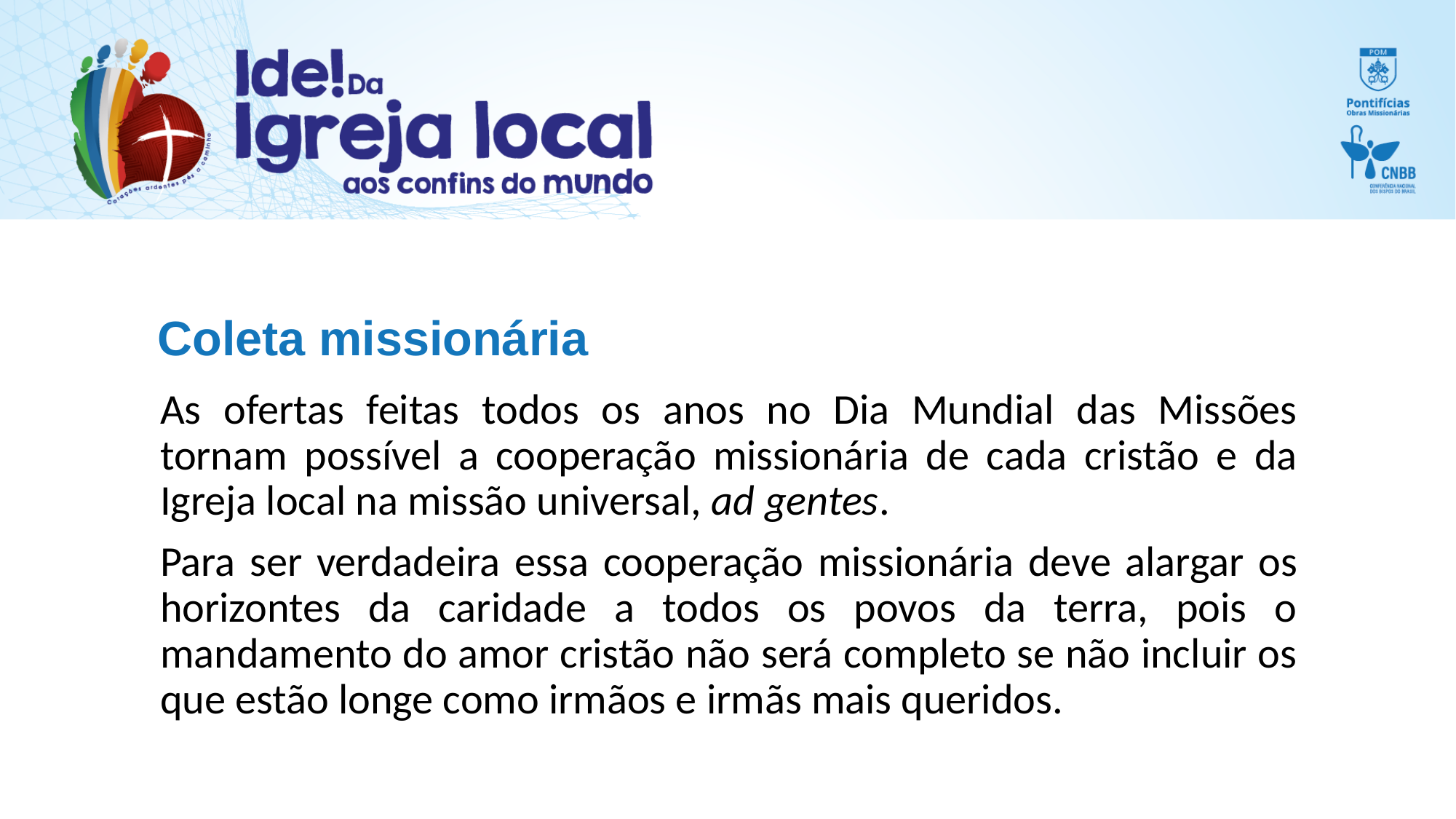

# Coleta missionária
As ofertas feitas todos os anos no Dia Mundial das Missões tornam possível a cooperação missionária de cada cristão e da Igreja local na missão universal, ad gentes.
Para ser verdadeira essa cooperação missionária deve alargar os horizontes da caridade a todos os povos da terra, pois o mandamento do amor cristão não será completo se não incluir os que estão longe como irmãos e irmãs mais queridos.